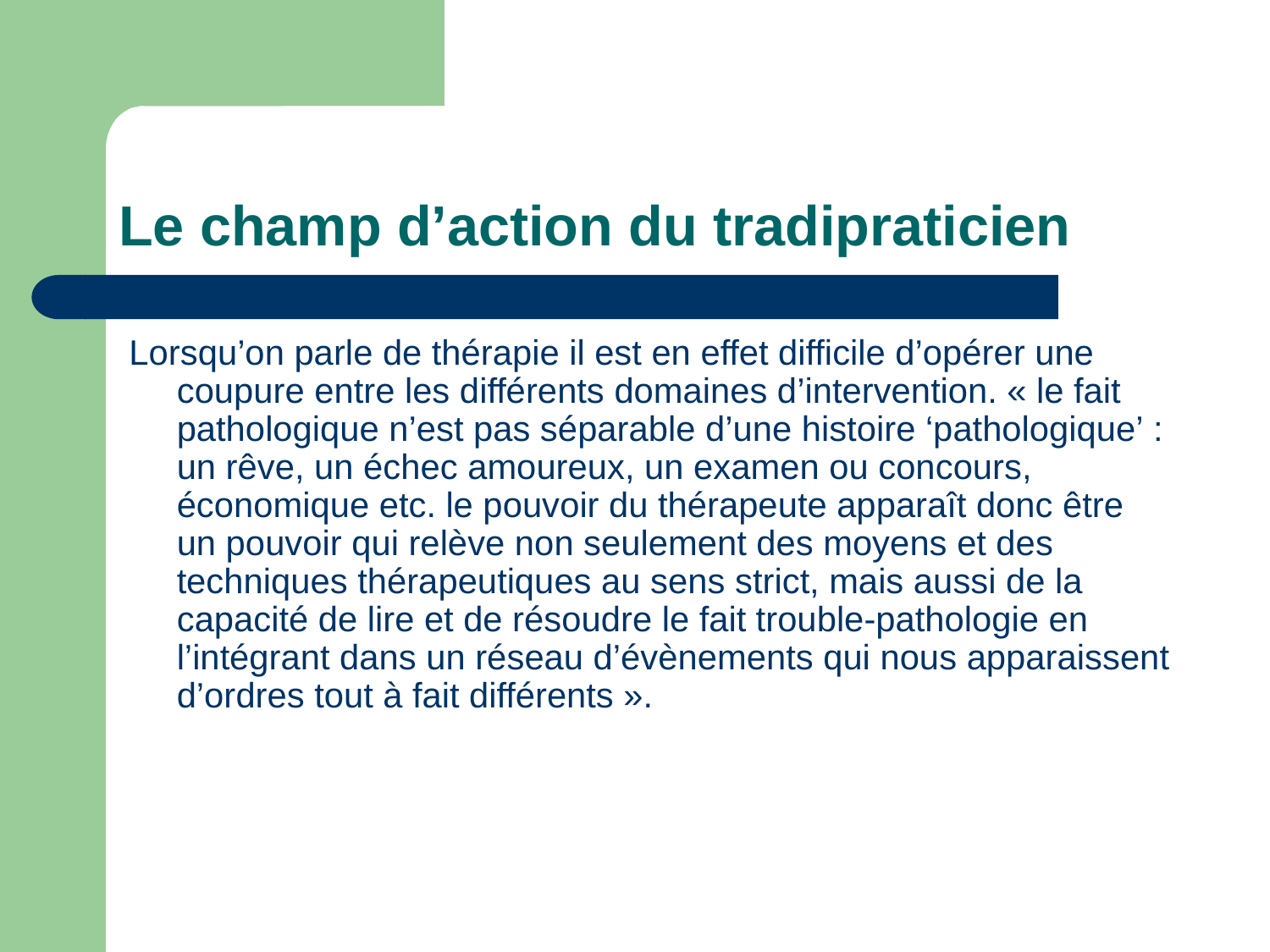

# Le champ d’action du tradipraticien
Lorsqu’on parle de thérapie il est en effet difficile d’opérer une coupure entre les différents domaines d’intervention. « le fait pathologique n’est pas séparable d’une histoire ‘pathologique’ : un rêve, un échec amoureux, un examen ou concours, économique etc. le pouvoir du thérapeute apparaît donc être un pouvoir qui relève non seulement des moyens et des techniques thérapeutiques au sens strict, mais aussi de la capacité de lire et de résoudre le fait trouble-pathologie en l’intégrant dans un réseau d’évènements qui nous apparaissent d’ordres tout à fait différents ».